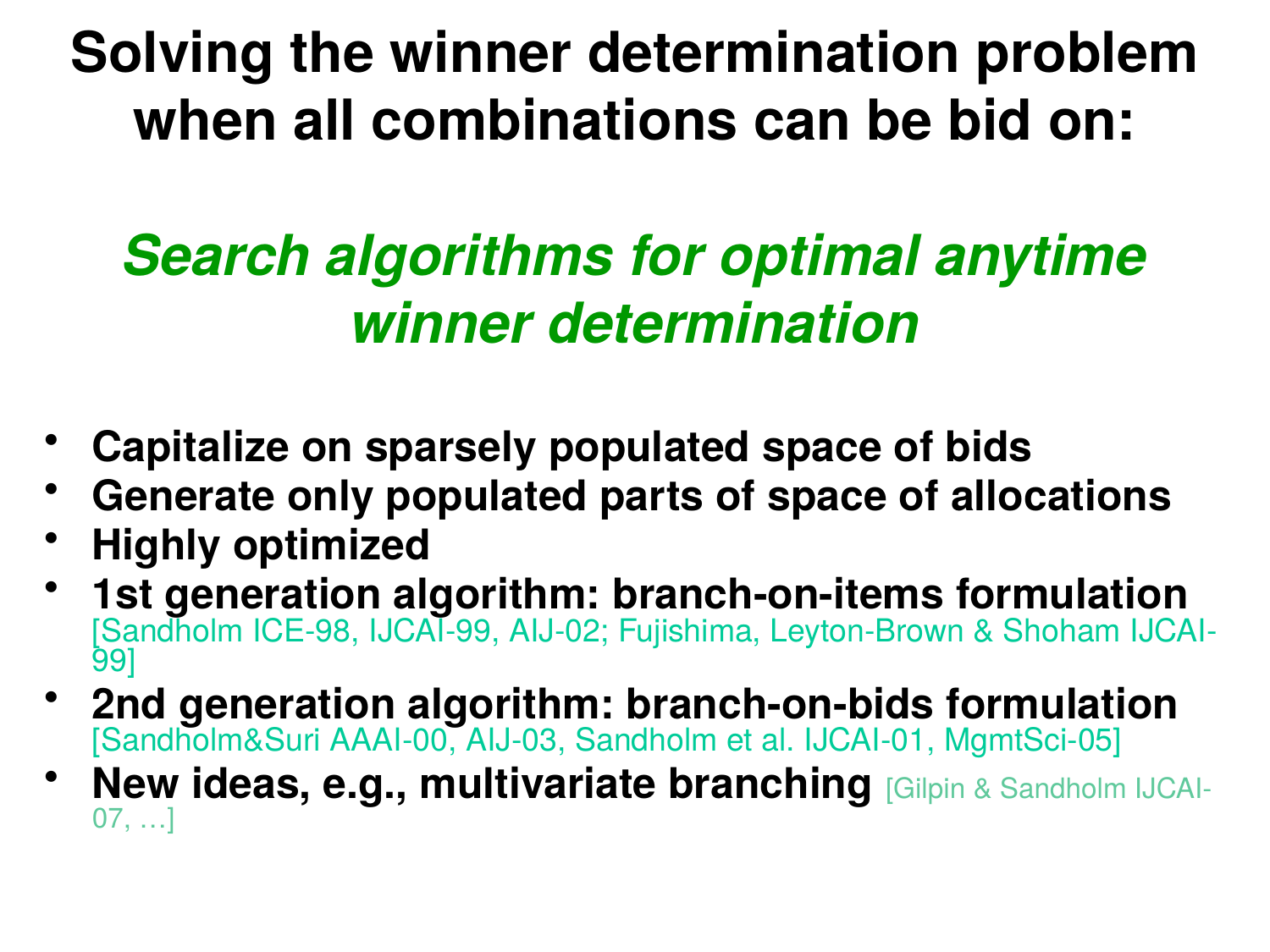

# Solving the winner determination problem when all combinations can be bid on: Search algorithms for optimal anytime winner determination
Capitalize on sparsely populated space of bids
Generate only populated parts of space of allocations
Highly optimized
1st generation algorithm: branch-on-items formulation [Sandholm ICE-98, IJCAI-99, AIJ-02; Fujishima, Leyton-Brown & Shoham IJCAI-99]
2nd generation algorithm: branch-on-bids formulation [Sandholm&Suri AAAI-00, AIJ-03, Sandholm et al. IJCAI-01, MgmtSci-05]
New ideas, e.g., multivariate branching [Gilpin & Sandholm IJCAI-07, …]